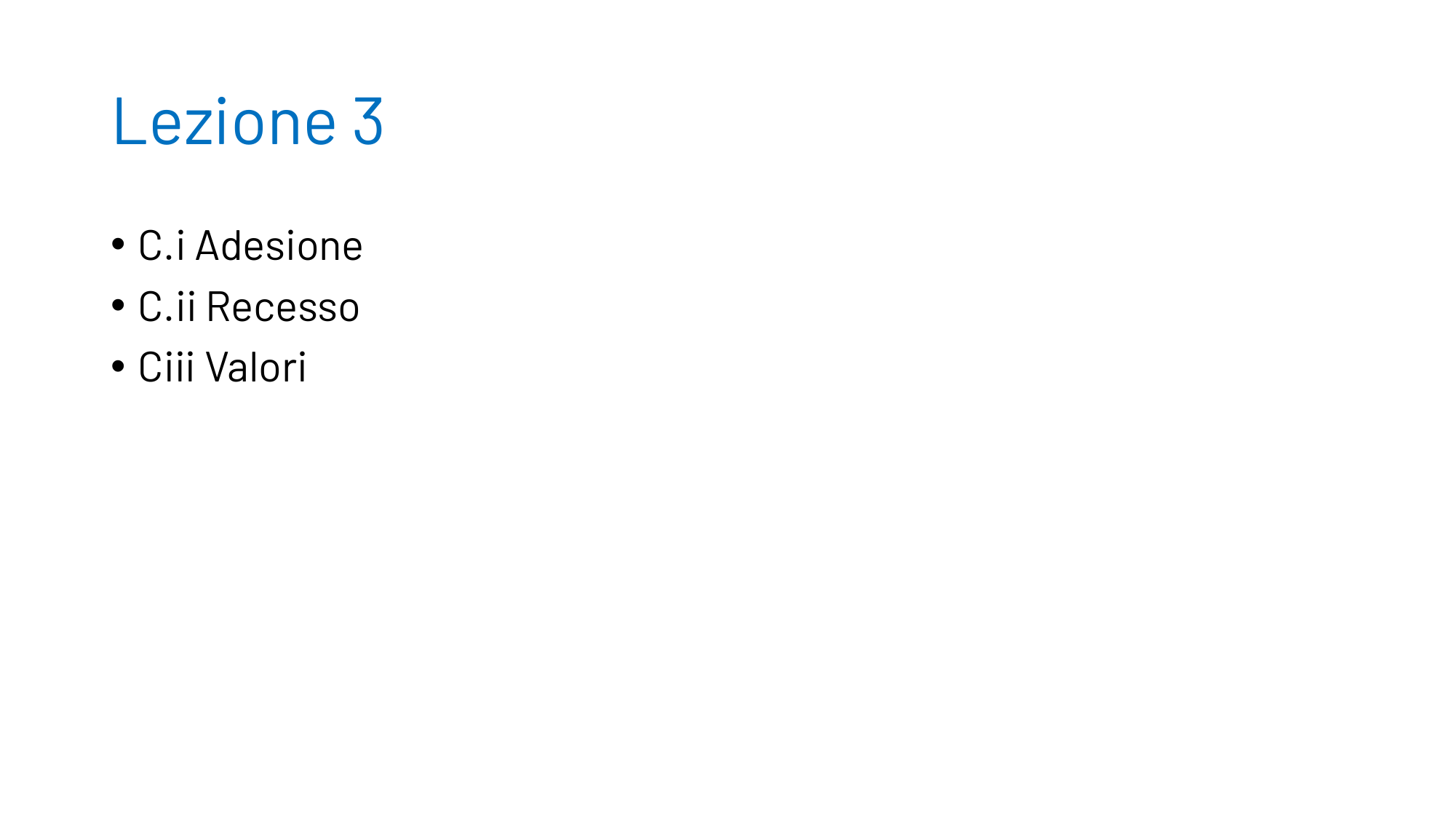

# Lezione 3
C.i Adesione
C.ii Recesso
Ciii Valori